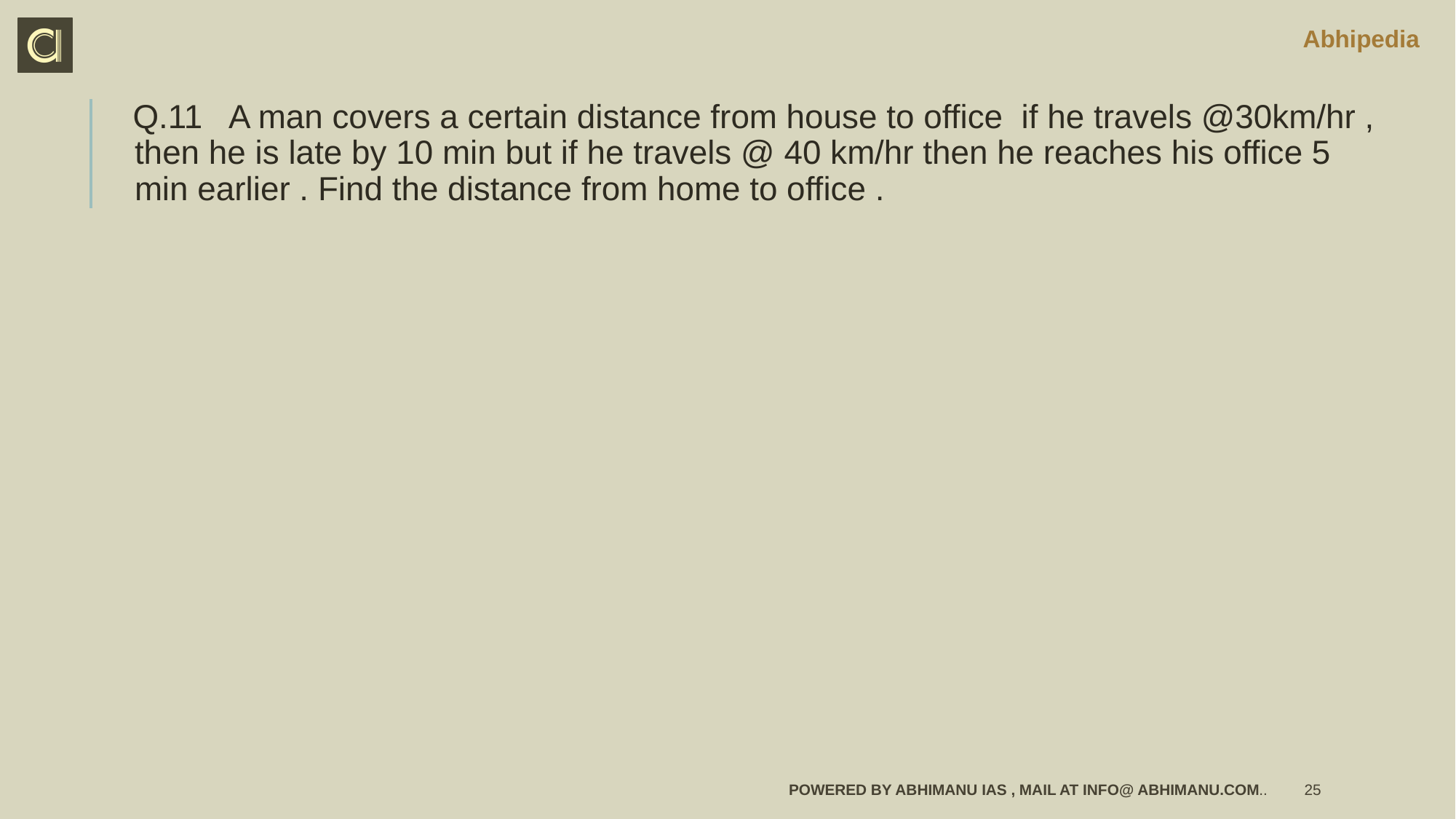

Q.11   A man covers a certain distance from house to office  if he travels @30km/hr , then he is late by 10 min but if he travels @ 40 km/hr then he reaches his office 5 min earlier . Find the distance from home to office .
Powered by Abhimanu IAS , mail at info@ abhimanu.com..
25